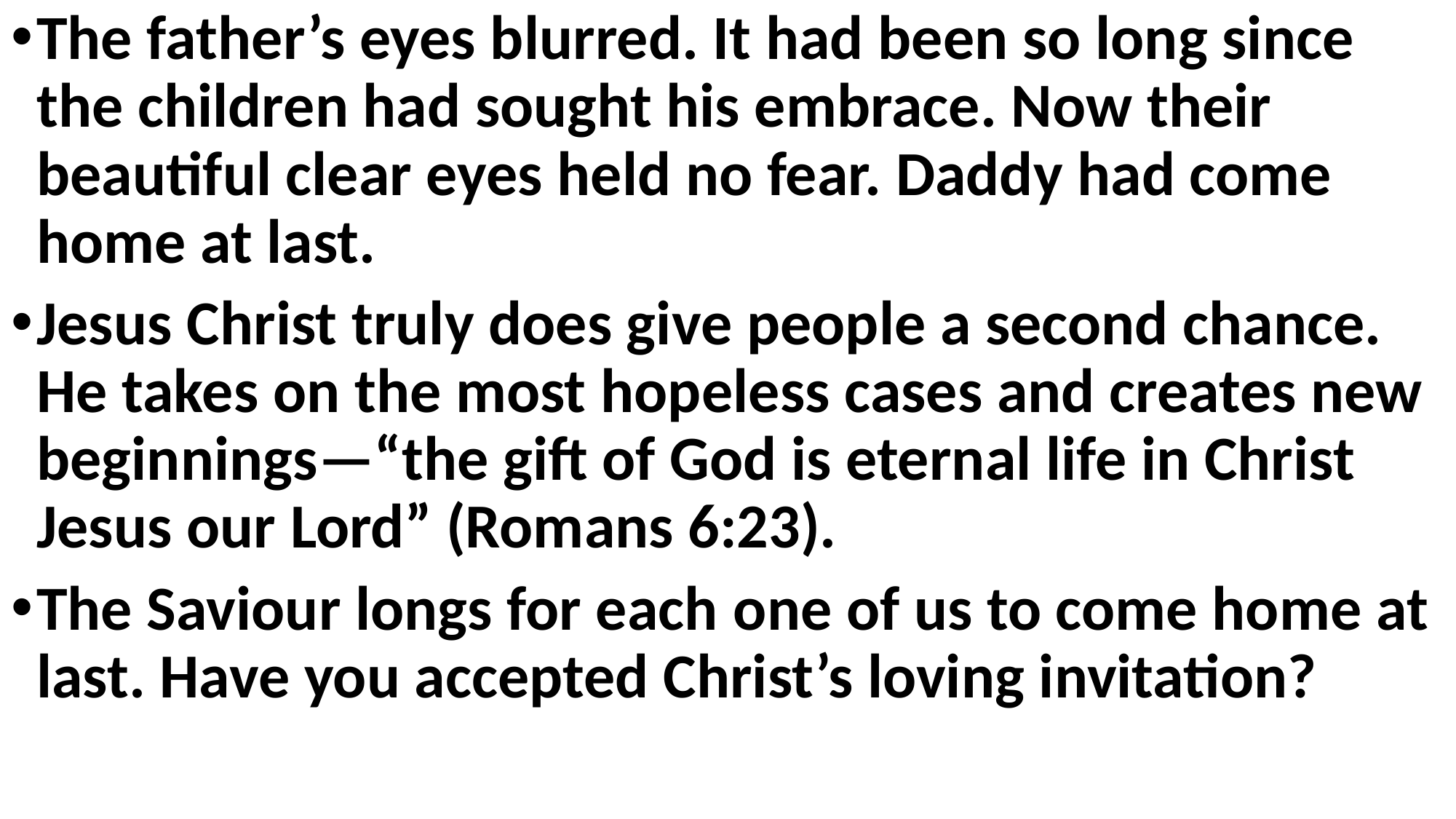

The father’s eyes blurred. It had been so long since the children had sought his embrace. Now their beautiful clear eyes held no fear. Daddy had come home at last.
Jesus Christ truly does give people a second chance. He takes on the most hopeless cases and creates new beginnings—“the gift of God is eternal life in Christ Jesus our Lord” (Romans 6:23).
The Saviour longs for each one of us to come home at last. Have you accepted Christ’s loving invitation?